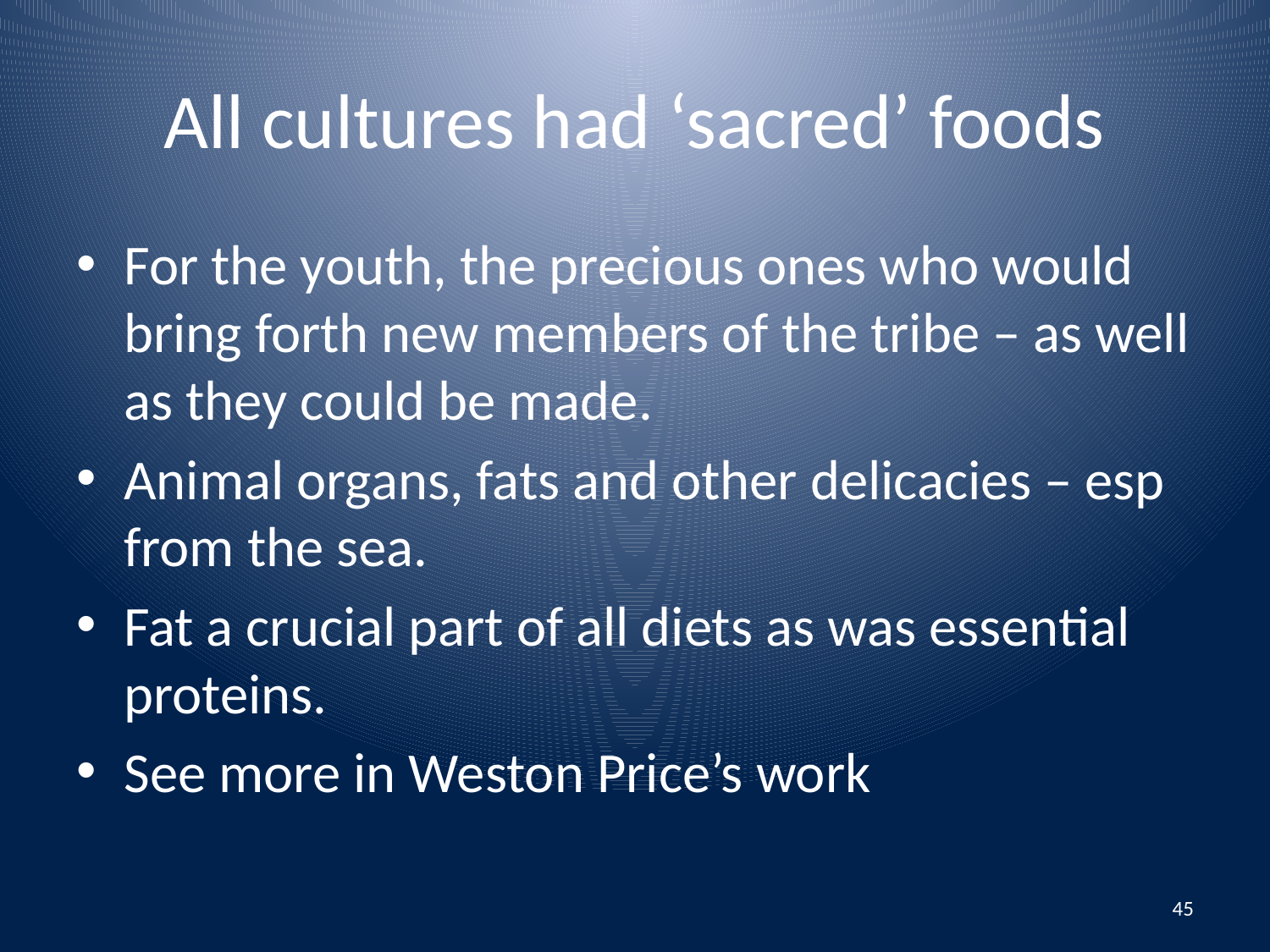

# All cultures had ‘sacred’ foods
For the youth, the precious ones who would bring forth new members of the tribe – as well as they could be made.
Animal organs, fats and other delicacies – esp from the sea.
Fat a crucial part of all diets as was essential proteins.
See more in Weston Price’s work
45